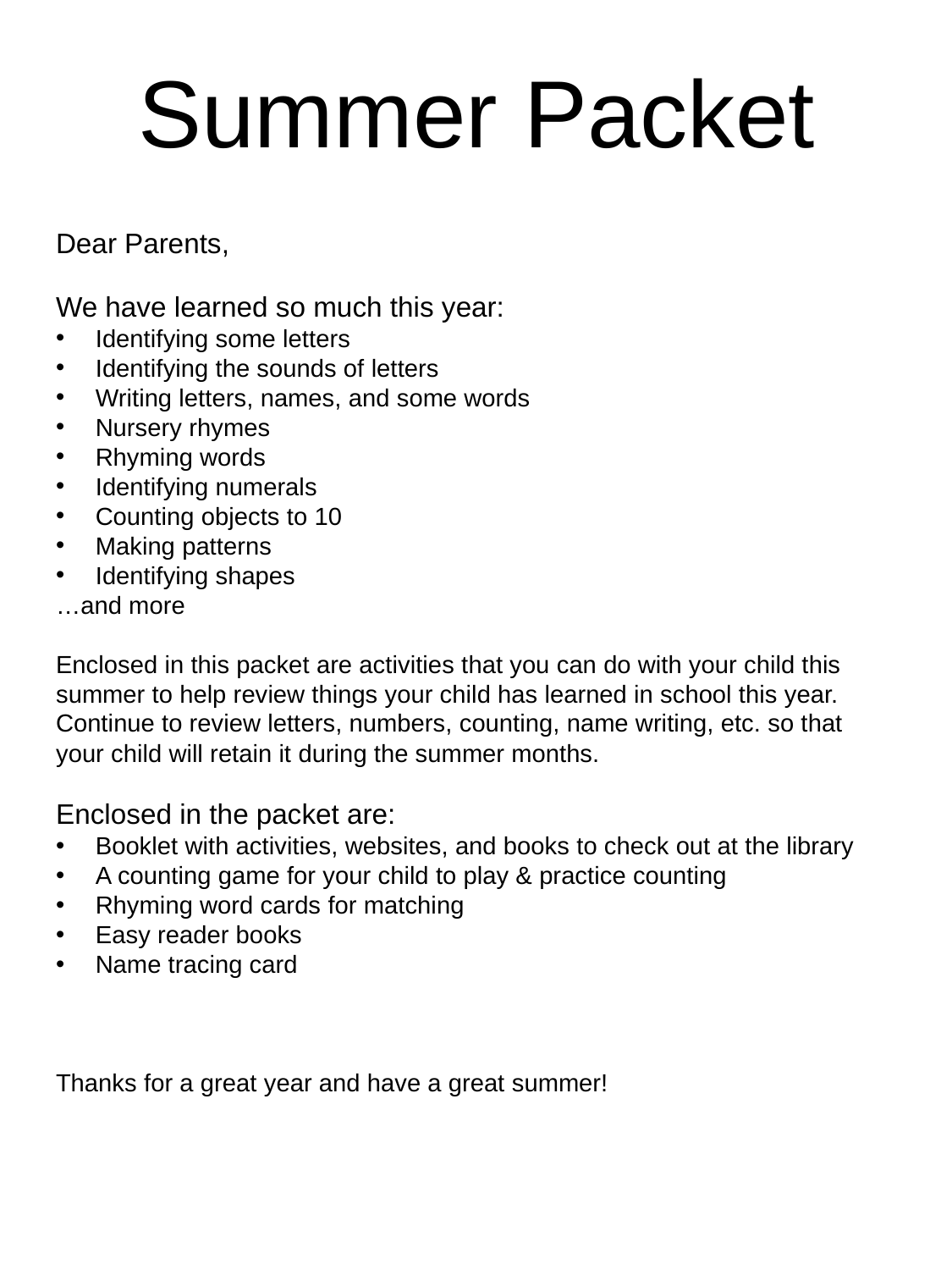

Summer Packet

Dear Parents,

We have learned so much this year:
Identifying some letters
Identifying the sounds of letters
Writing letters, names, and some words
Nursery rhymes
Rhyming words
Identifying numerals
Counting objects to 10
Making patterns
Identifying shapes
…and more

Enclosed in this packet are activities that you can do with your child this summer to help review things your child has learned in school this year. Continue to review letters, numbers, counting, name writing, etc. so that your child will retain it during the summer months.

Enclosed in the packet are:
Booklet with activities, websites, and books to check out at the library
A counting game for your child to play & practice counting
Rhyming word cards for matching
Easy reader books
Name tracing card

Thanks for a great year and have a great summer!